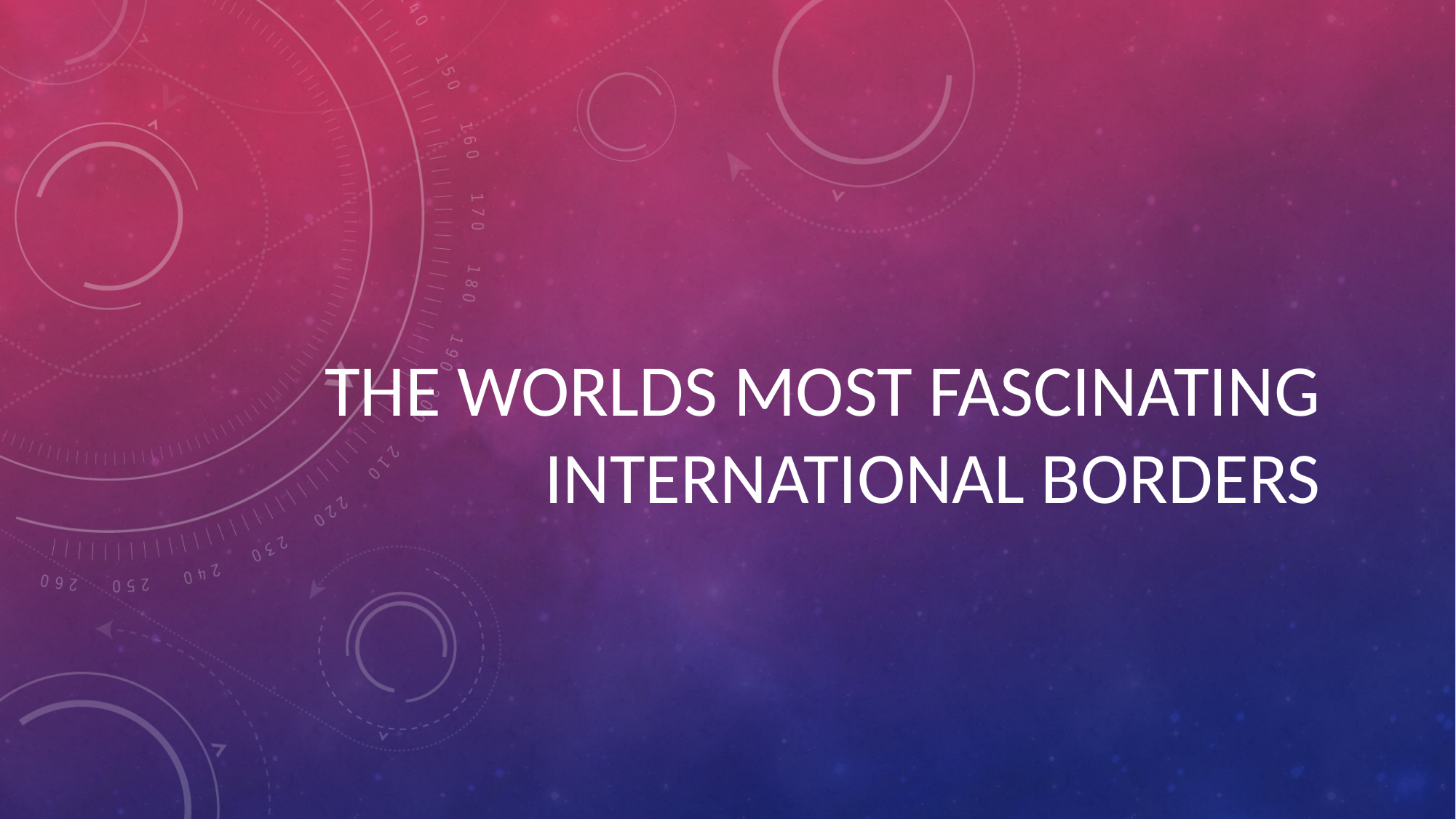

# the Worlds Most Fascinating International Borders